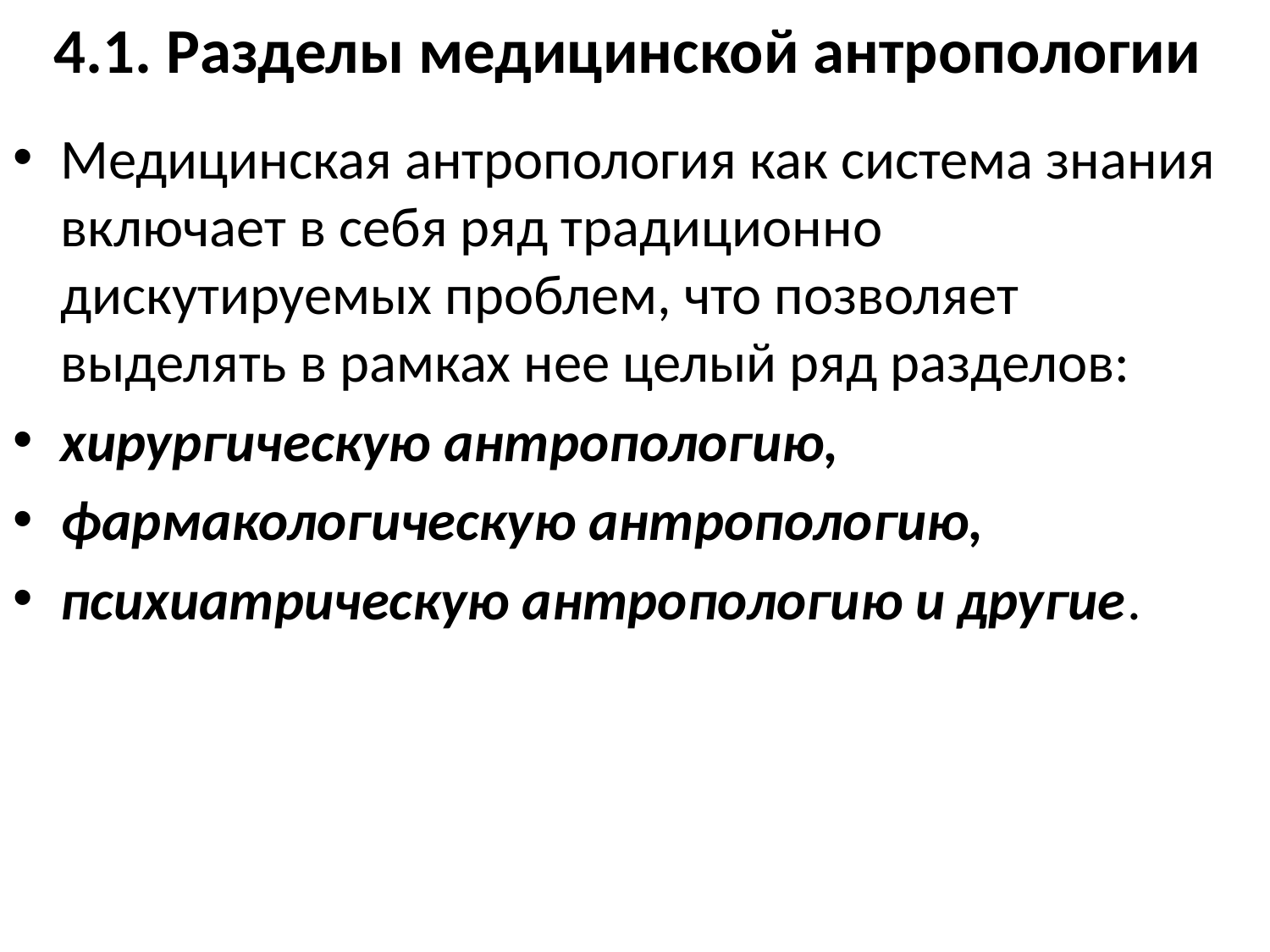

# 4.1. Разделы медицинской антропологии
Медицинская антропология как система знания включает в себя ряд традиционно дискутируемых проблем, что позволяет выделять в рамках нее целый ряд разделов:
хирургическую антропологию,
фармакологическую антропологию,
психиатрическую антропологию и другие.